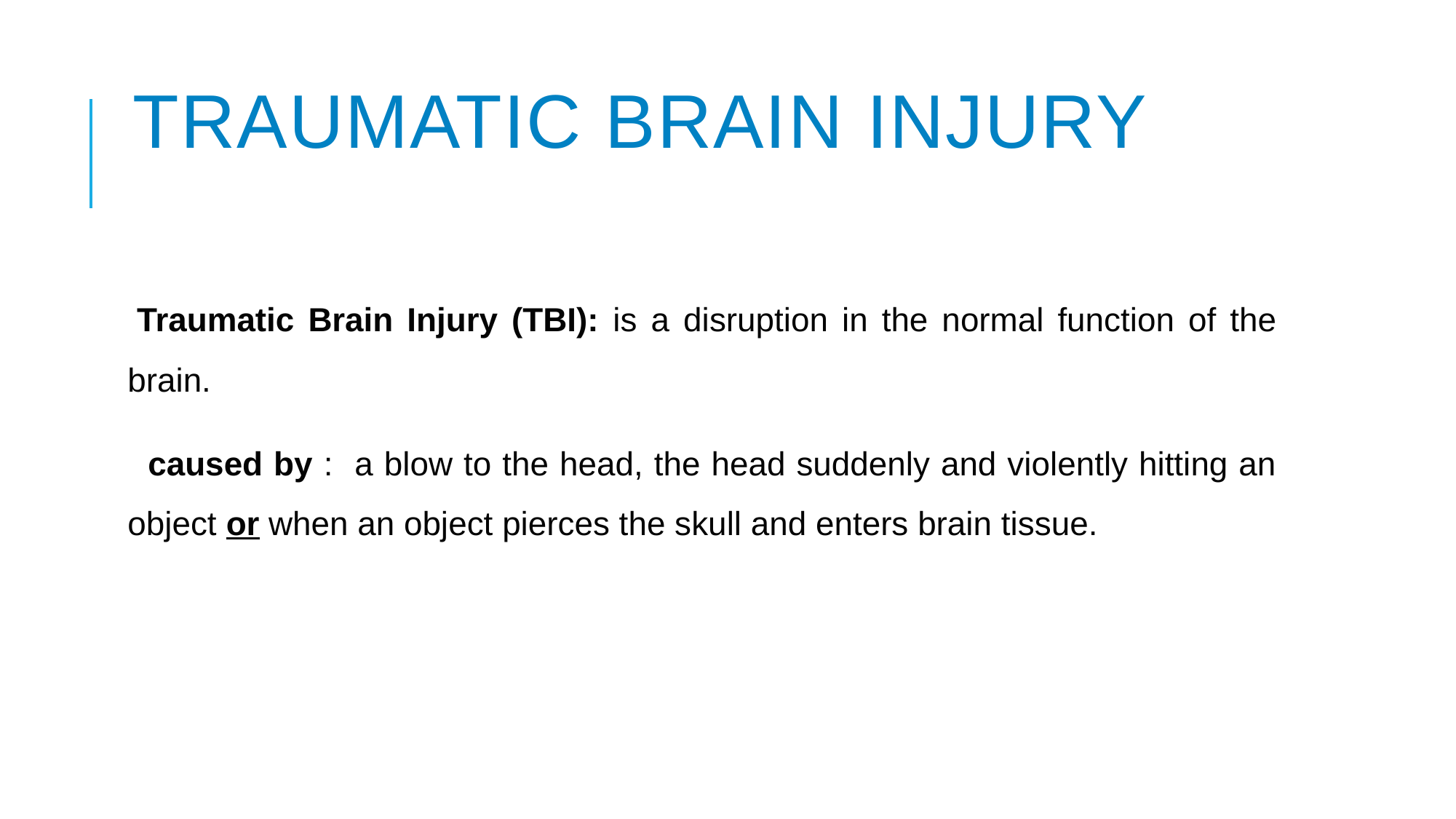

# Traumatic Brain Injury
Traumatic Brain Injury (TBI): is a disruption in the normal function of the brain.
 caused by :  a blow to the head, the head suddenly and violently hitting an object or when an object pierces the skull and enters brain tissue.